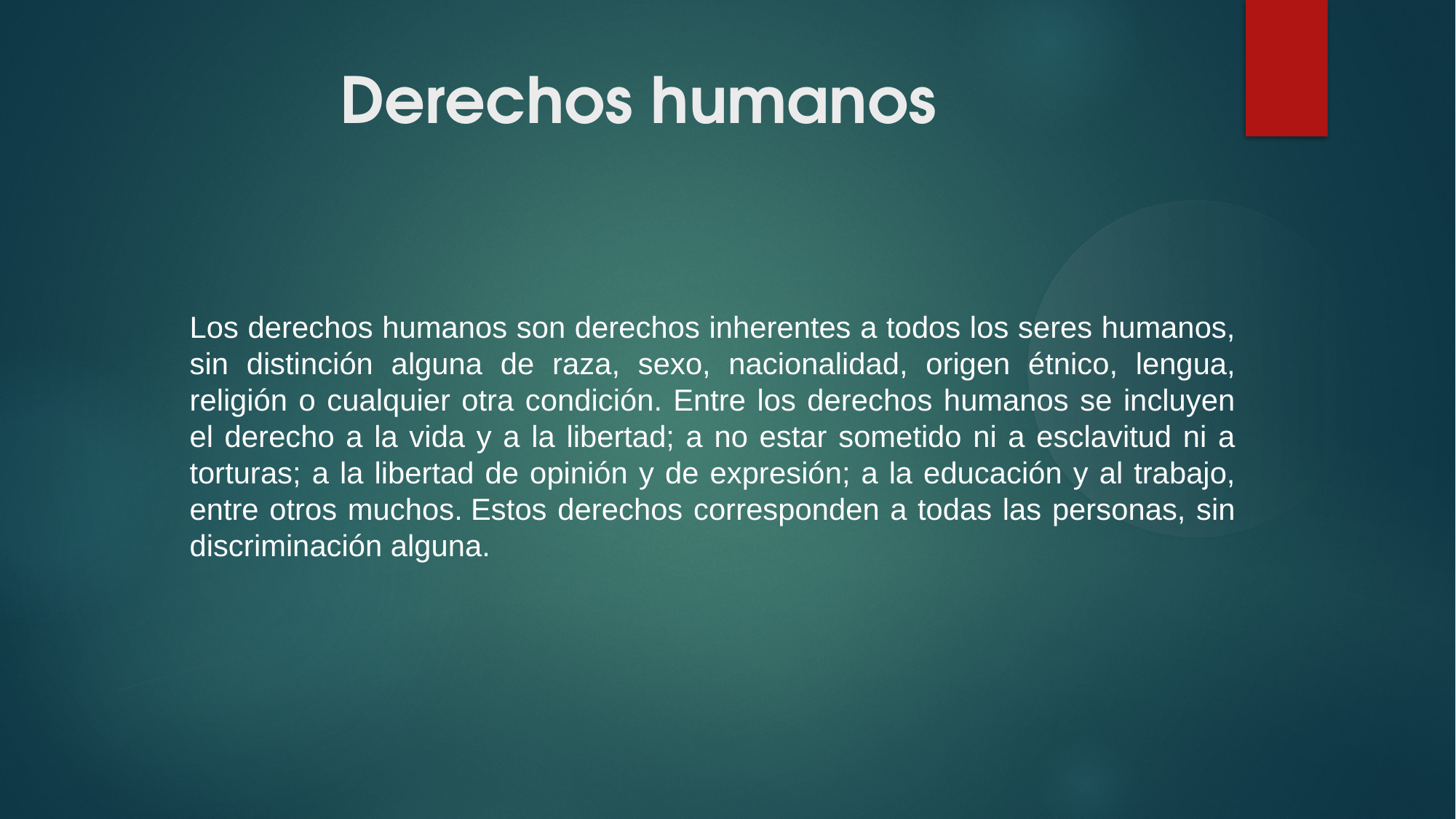

Derechos humanos
Los derechos humanos son derechos inherentes a todos los seres humanos, sin distinción alguna de raza, sexo, nacionalidad, origen étnico, lengua, religión o cualquier otra condición. Entre los derechos humanos se incluyen el derecho a la vida y a la libertad; a no estar sometido ni a esclavitud ni a torturas; a la libertad de opinión y de expresión; a la educación y al trabajo, entre otros muchos. Estos derechos corresponden a todas las personas, sin discriminación alguna.